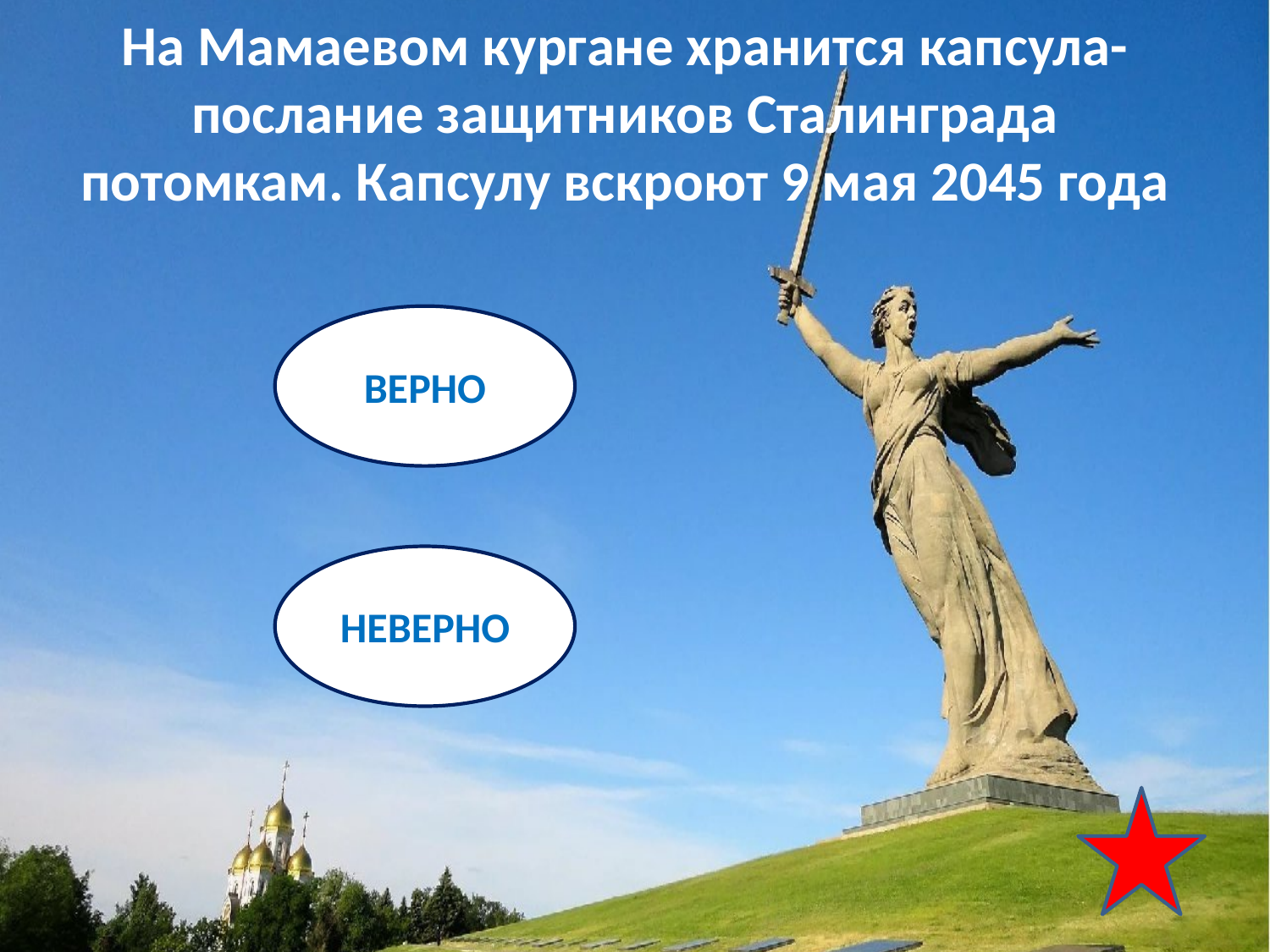

На Мамаевом кургане хранится капсула-послание защитников Сталинграда потомкам. Капсулу вскроют 9 мая 2045 года
ВЕРНО
НЕВЕРНО